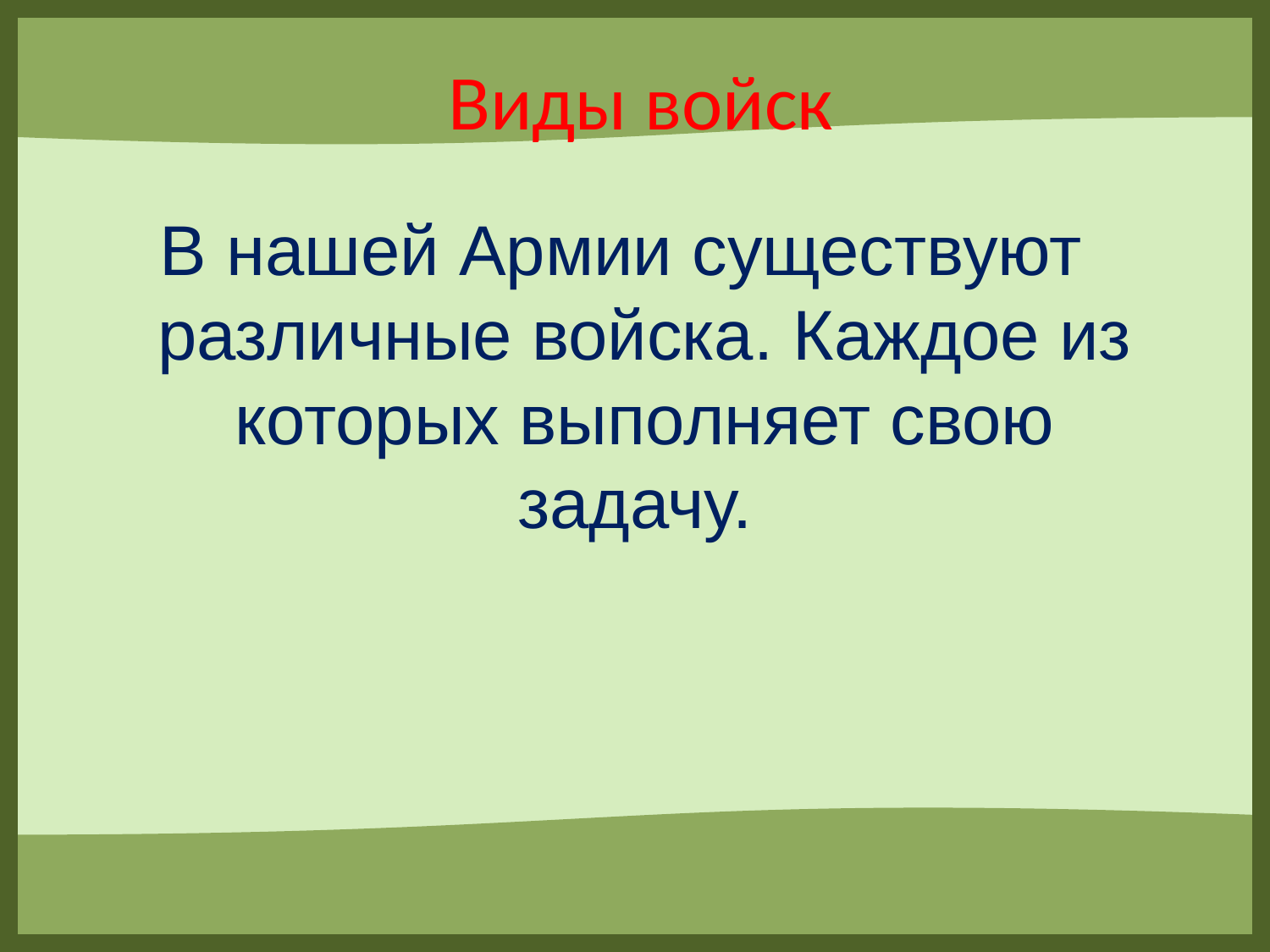

# Виды войск
В нашей Армии существуют различные войска. Каждое из которых выполняет свою задачу.